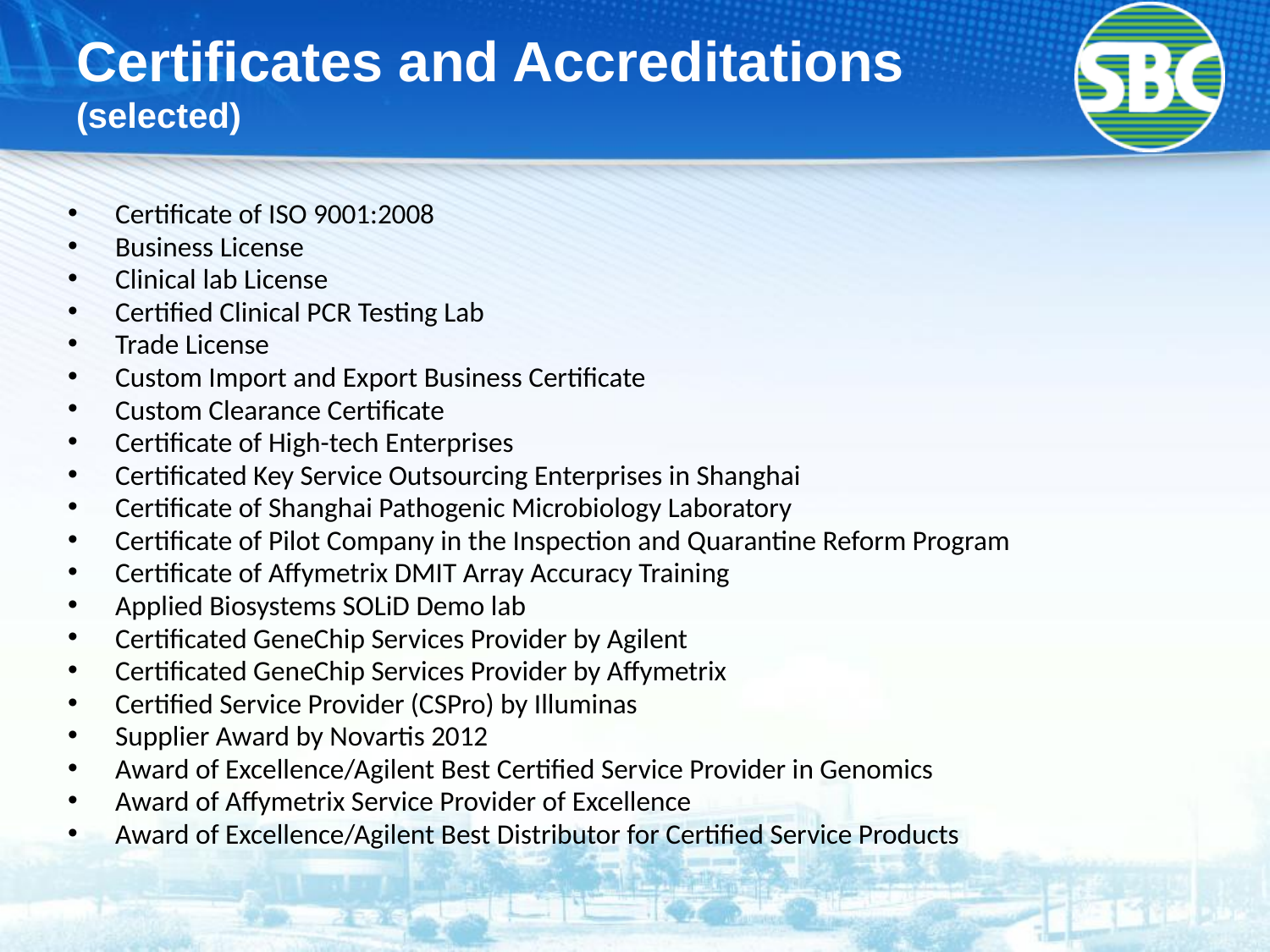

# Certificates and Accreditations (selected)
Certificate of ISO 9001:2008
Business License
Clinical lab License
Certified Clinical PCR Testing Lab
Trade License
Custom Import and Export Business Certificate
Custom Clearance Certificate
Certificate of High-tech Enterprises
Certificated Key Service Outsourcing Enterprises in Shanghai
Certificate of Shanghai Pathogenic Microbiology Laboratory
Certificate of Pilot Company in the Inspection and Quarantine Reform Program
Certificate of Affymetrix DMIT Array Accuracy Training
Applied Biosystems SOLiD Demo lab
Certificated GeneChip Services Provider by Agilent
Certificated GeneChip Services Provider by Affymetrix
Certified Service Provider (CSPro) by Illuminas
Supplier Award by Novartis 2012
Award of Excellence/Agilent Best Certified Service Provider in Genomics
Award of Affymetrix Service Provider of Excellence
Award of Excellence/Agilent Best Distributor for Certified Service Products